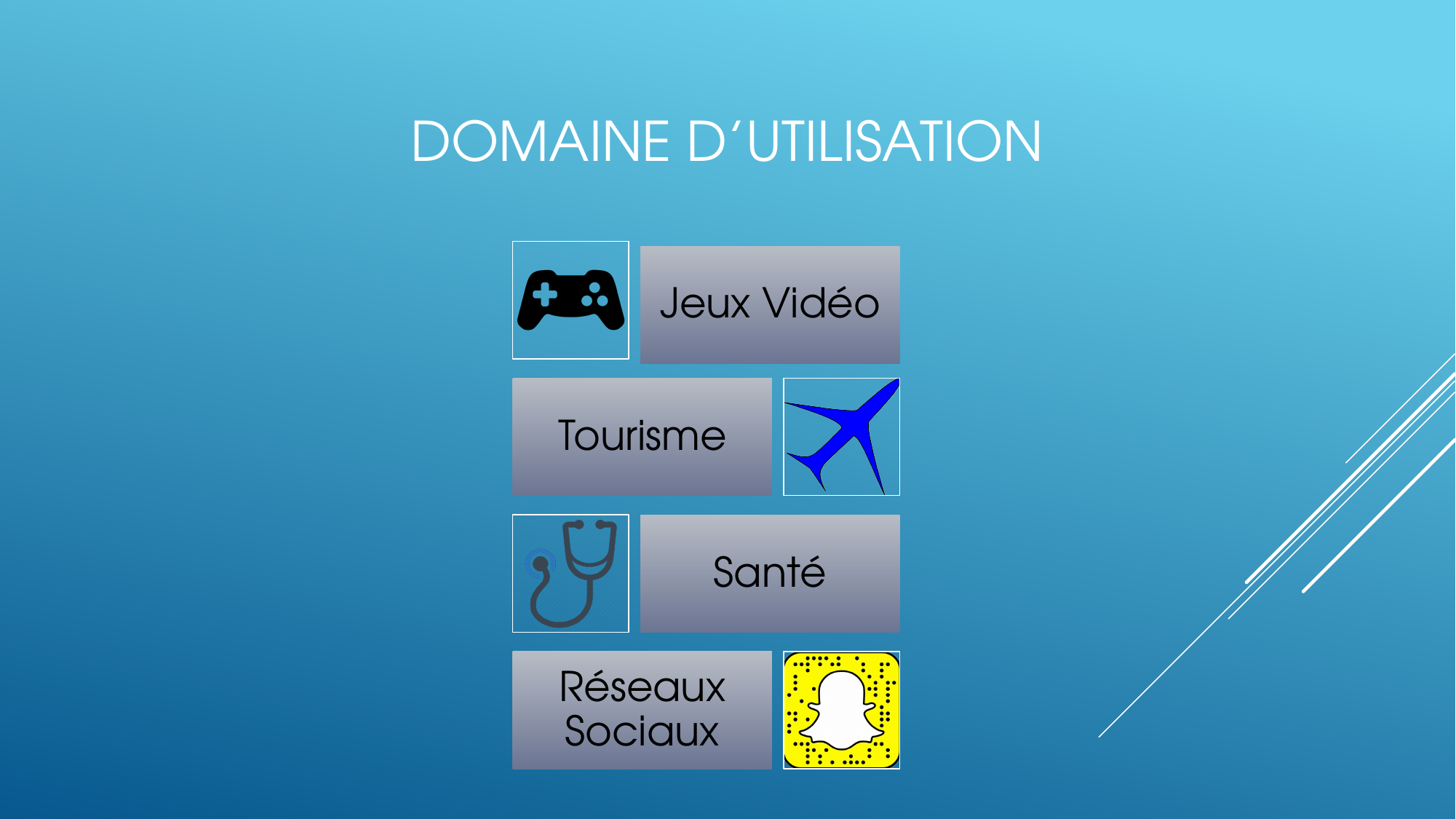

# Domaine D’utilisation
Jeux Vidéo
Tourisme
Santé
Réseaux Sociaux